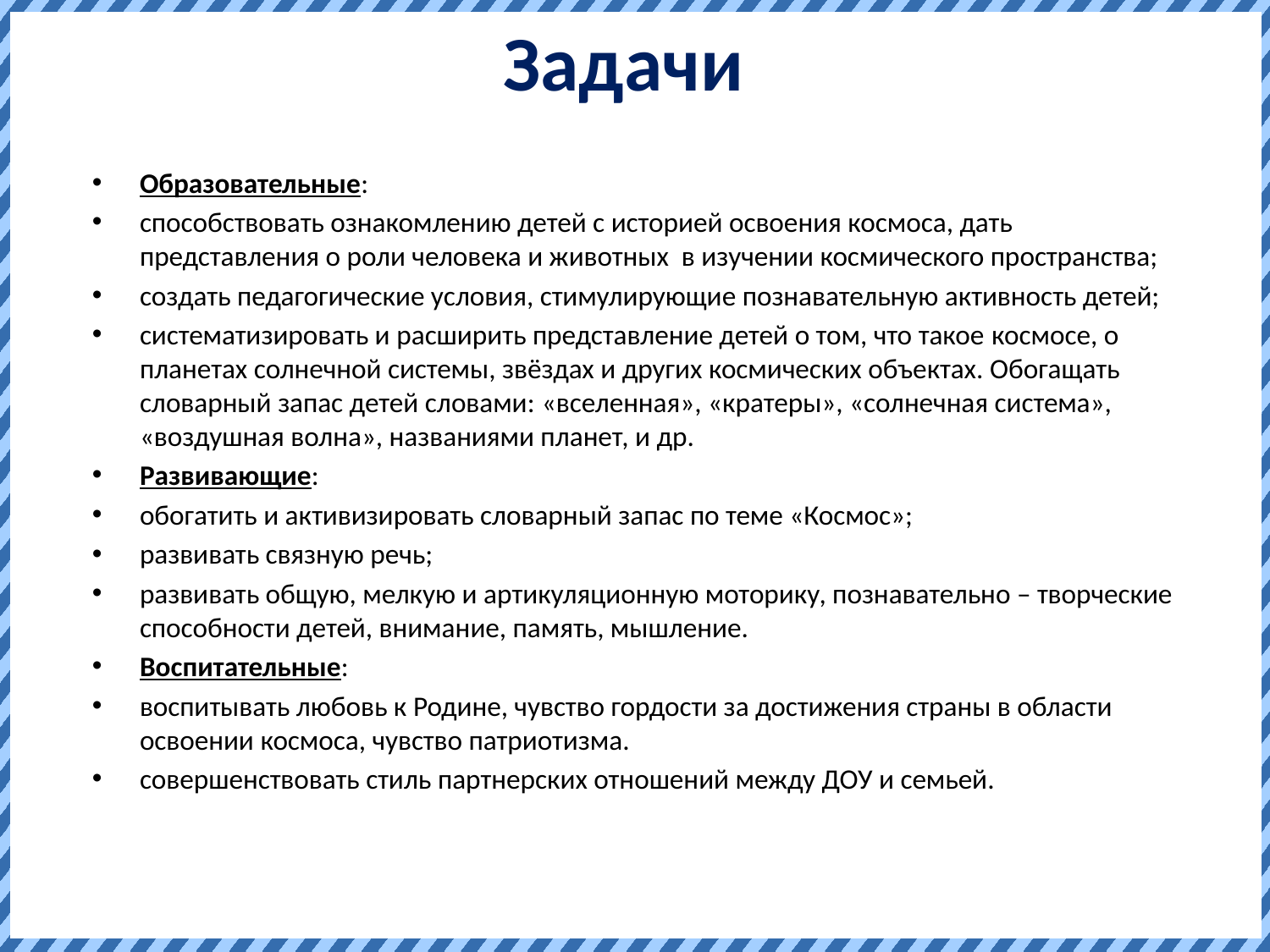

# Задачи
Образовательные:
способствовать ознакомлению детей с историей освоения космоса, дать представления о роли человека и животных  в изучении космического пространства;
создать педагогические условия, стимулирующие познавательную активность детей;
систематизировать и расширить представление детей о том, что такое космосе, о планетах солнечной системы, звёздах и других космических объектах. Обогащать словарный запас детей словами: «вселенная», «кратеры», «солнечная система», «воздушная волна», названиями планет, и др.
Развивающие:
обогатить и активизировать словарный запас по теме «Космос»;
развивать связную речь;
развивать общую, мелкую и артикуляционную моторику, познавательно – творческие способности детей, внимание, память, мышление.
Воспитательные:
воспитывать любовь к Родине, чувство гордости за достижения страны в области освоении космоса, чувство патриотизма.
совершенствовать стиль партнерских отношений между ДОУ и семьей.